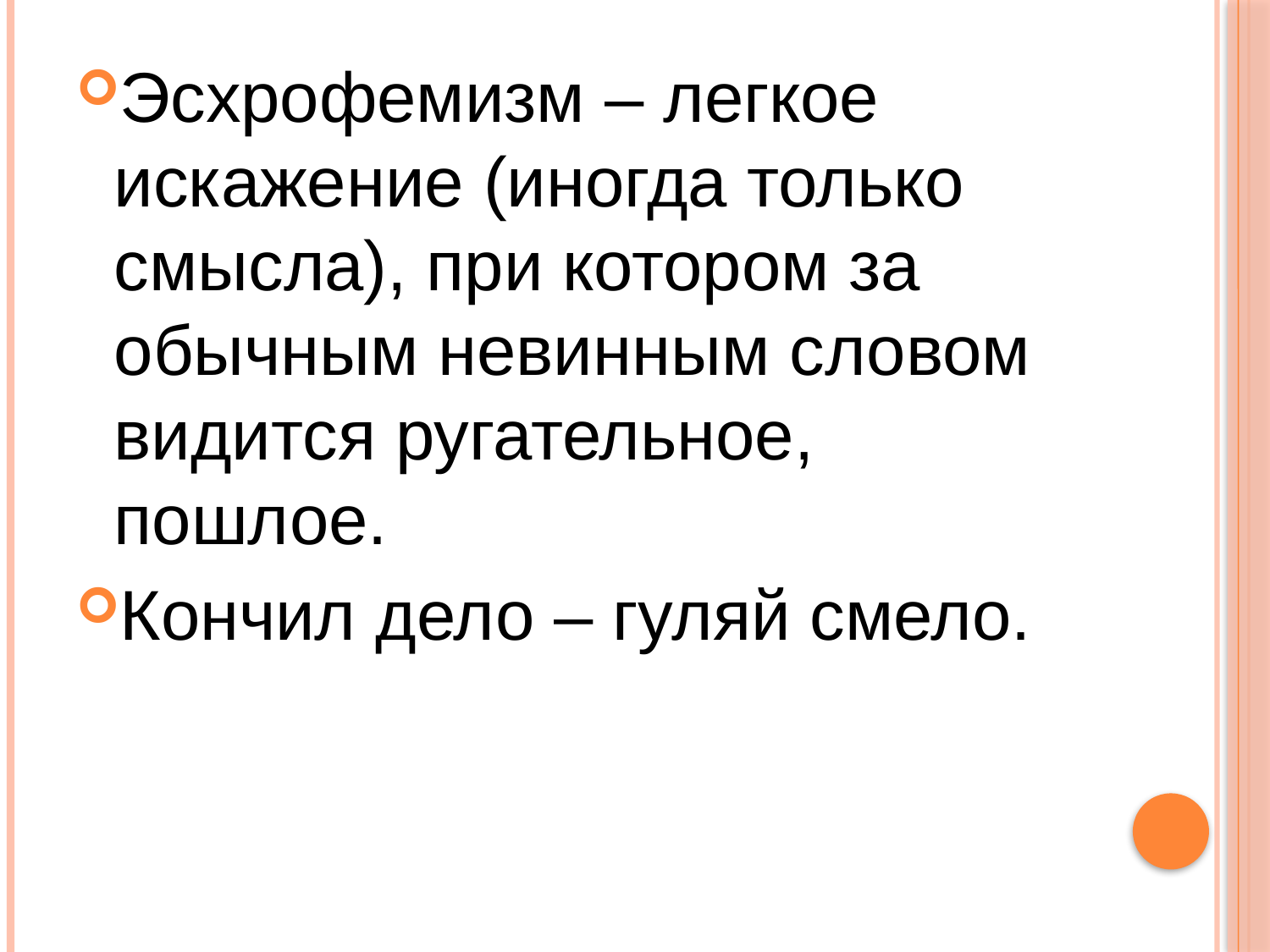

Эсхрофемизм – легкое искажение (иногда только смысла), при котором за обычным невинным словом видится ругательное, пошлое.
Кончил дело – гуляй смело.